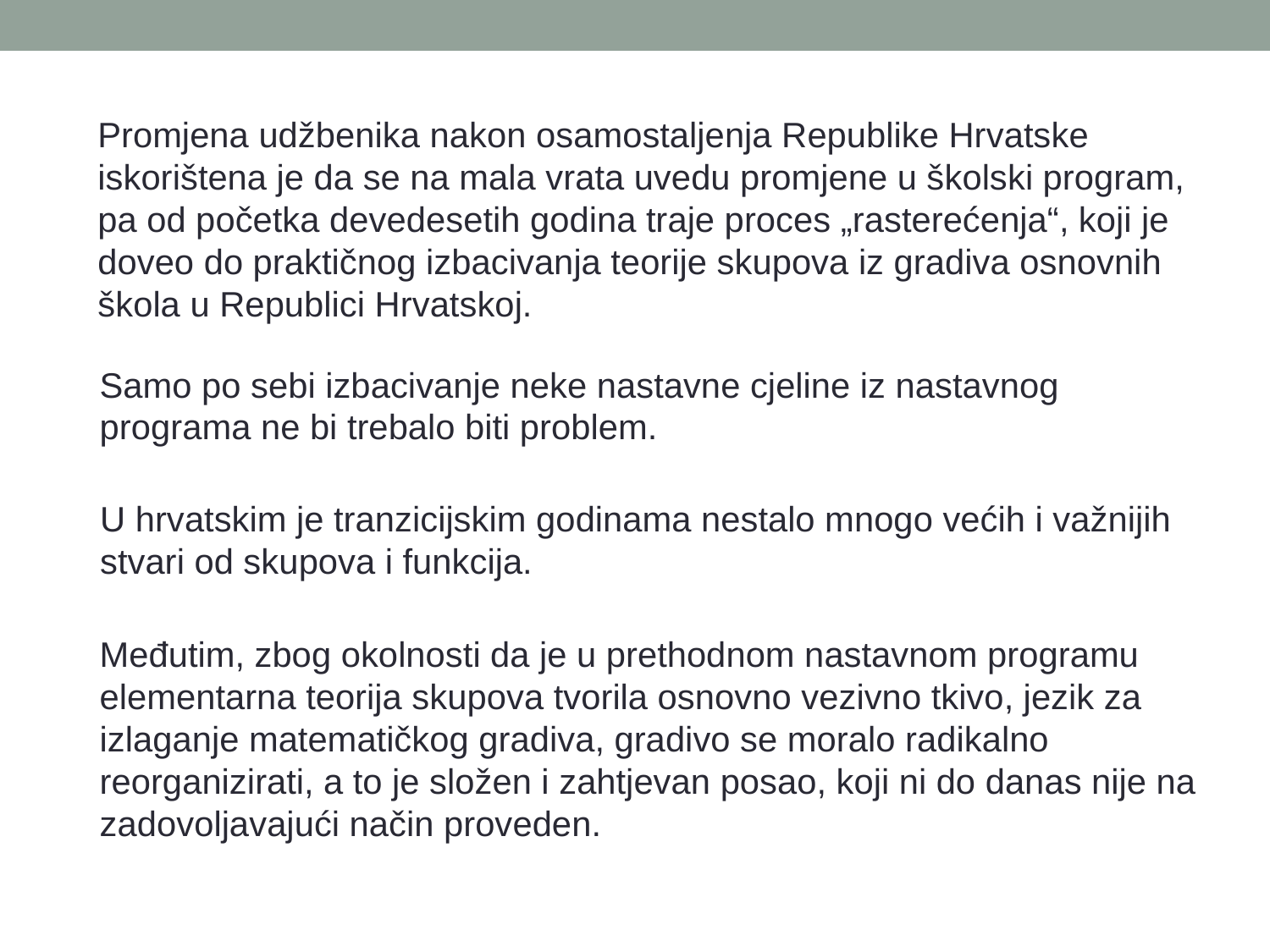

Promjena udžbenika nakon osamostaljenja Republike Hrvatske iskorištena je da se na mala vrata uvedu promjene u školski program, pa od početka devedesetih godina traje proces „rasterećenja“, koji je doveo do praktičnog izbacivanja teorije skupova iz gradiva osnovnih škola u Republici Hrvatskoj.
Samo po sebi izbacivanje neke nastavne cjeline iz nastavnog programa ne bi trebalo biti problem.
U hrvatskim je tranzicijskim godinama nestalo mnogo većih i važnijih stvari od skupova i funkcija.
Međutim, zbog okolnosti da je u prethodnom nastavnom programu elementarna teorija skupova tvorila osnovno vezivno tkivo, jezik za izlaganje matematičkog gradiva, gradivo se moralo radikalno reorganizirati, a to je složen i zahtjevan posao, koji ni do danas nije na zadovoljavajući način proveden.